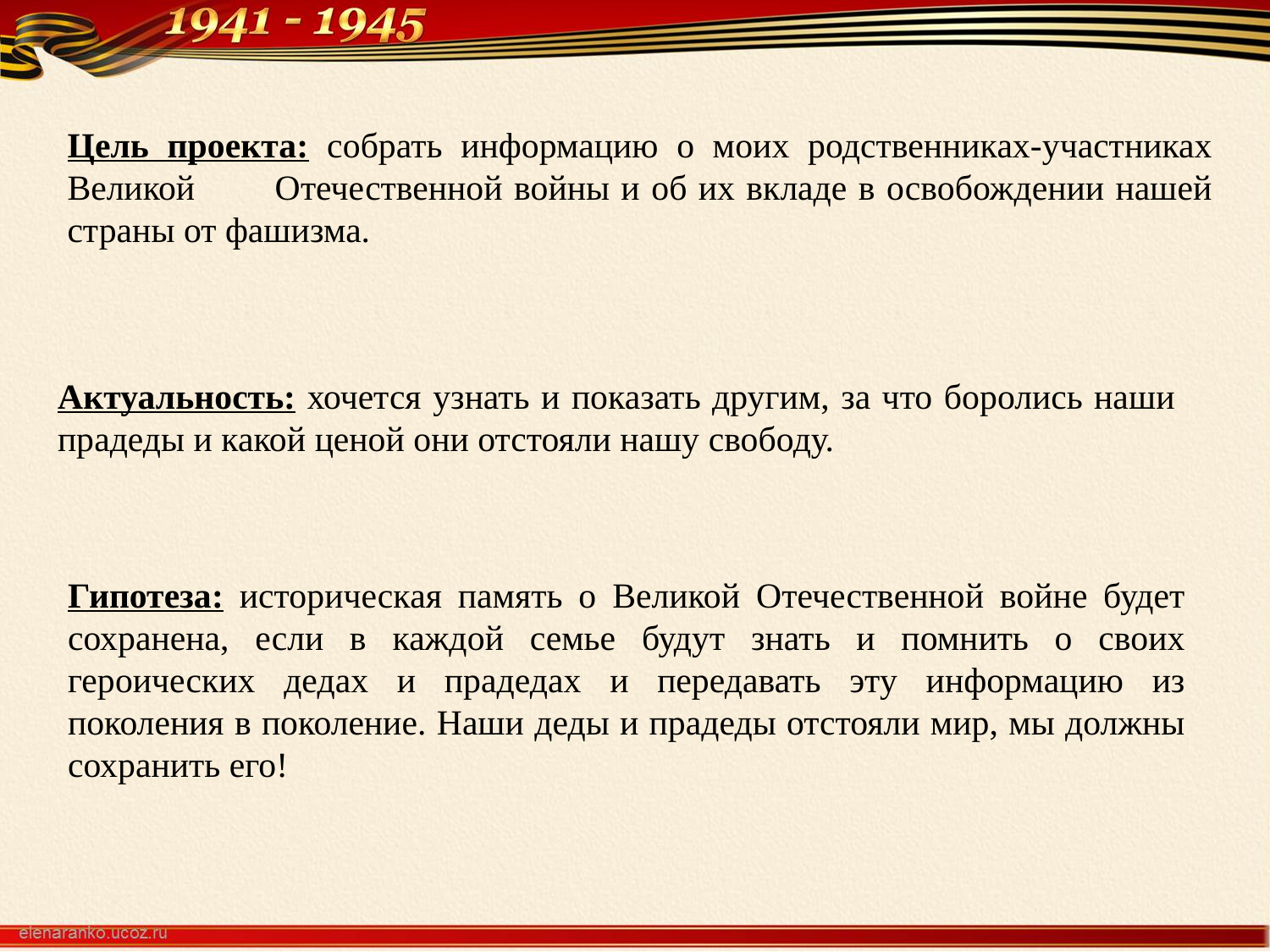

Цель проекта: собрать информацию о моих родственниках-участниках Великой       Отечественной войны и об их вкладе в освобождении нашей страны от фашизма.
# Актуальность: хочется узнать и показать другим, за что боролись наши прадеды и какой ценой они отстояли нашу свободу.
Гипотеза: историческая память о Великой Отечественной войне будет сохранена, если в каждой семье будут знать и помнить о своих героических дедах и прадедах и передавать эту информацию из поколения в поколение. Наши деды и прадеды отстояли мир, мы должны сохранить его!